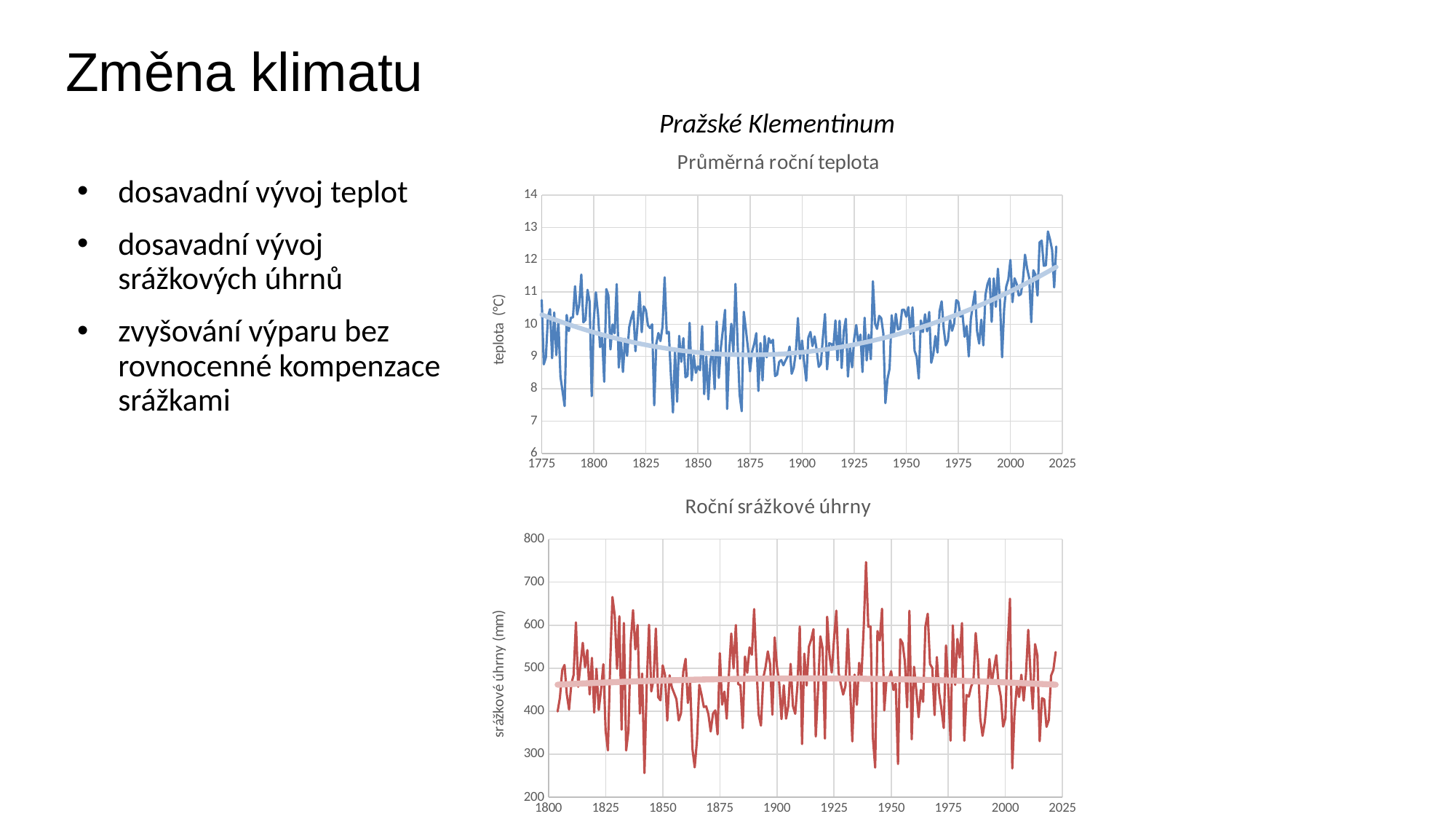

Změna klimatu
Pražské Klementinum

### Chart: Průměrná roční teplota

| Category |  |
|---|---|
dosavadní vývoj teplot
dosavadní vývoj srážkových úhrnů
zvyšování výparu bez rovnocenné kompenzace srážkami

### Chart: Roční srážkové úhrny

| Category |  |
|---|---|